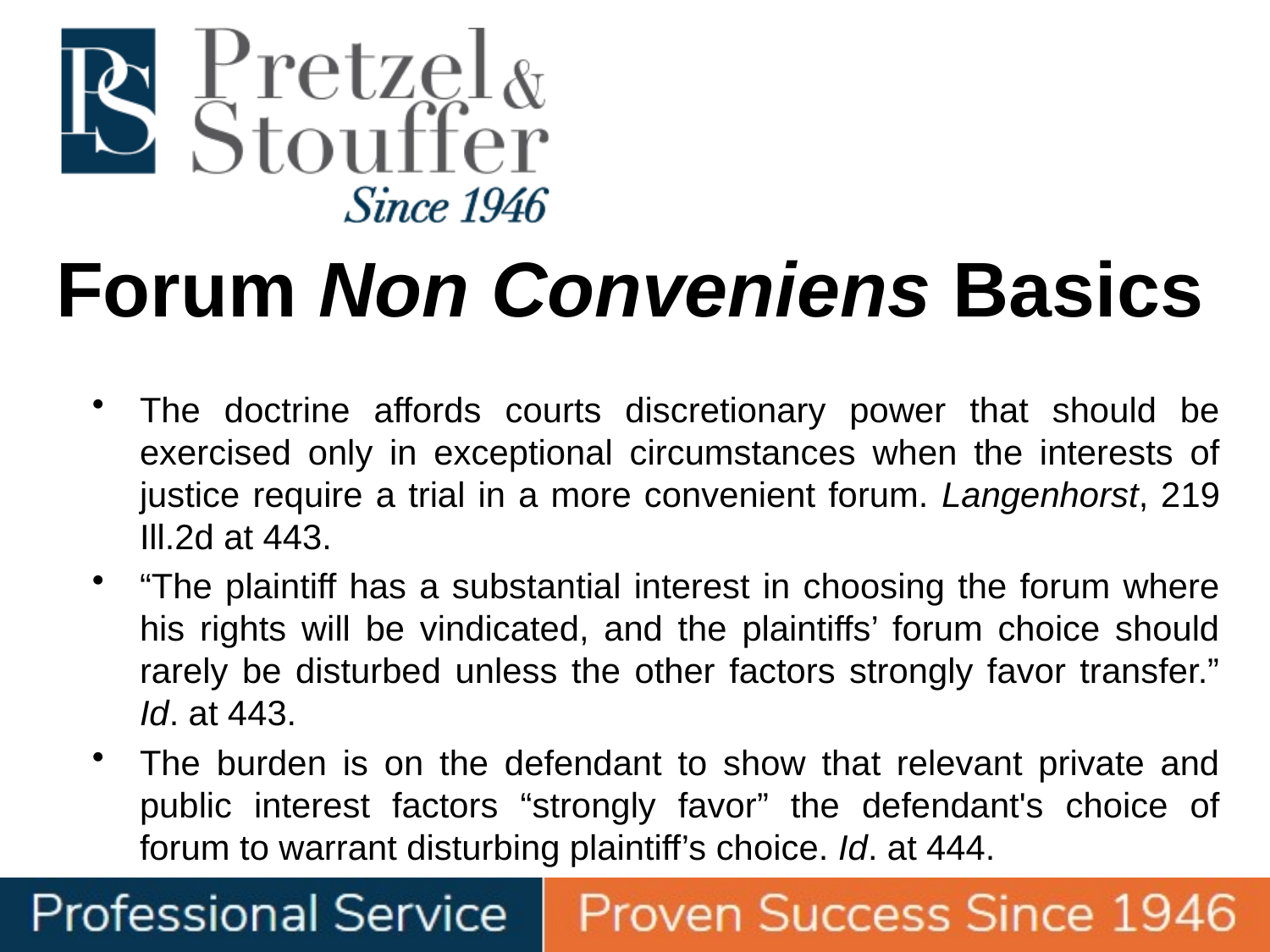

# Forum Non Conveniens Basics

The doctrine affords courts discretionary power that should be exercised only in exceptional circumstances when the interests of justice require a trial in a more convenient forum. Langenhorst, 219 Ill.2d at 443.
“The plaintiff has a substantial interest in choosing the forum where his rights will be vindicated, and the plaintiffs’ forum choice should rarely be disturbed unless the other factors strongly favor transfer.” Id. at 443.
The burden is on the defendant to show that relevant private and public interest factors “strongly favor” the defendant's choice of forum to warrant disturbing plaintiff’s choice. Id. at 444.